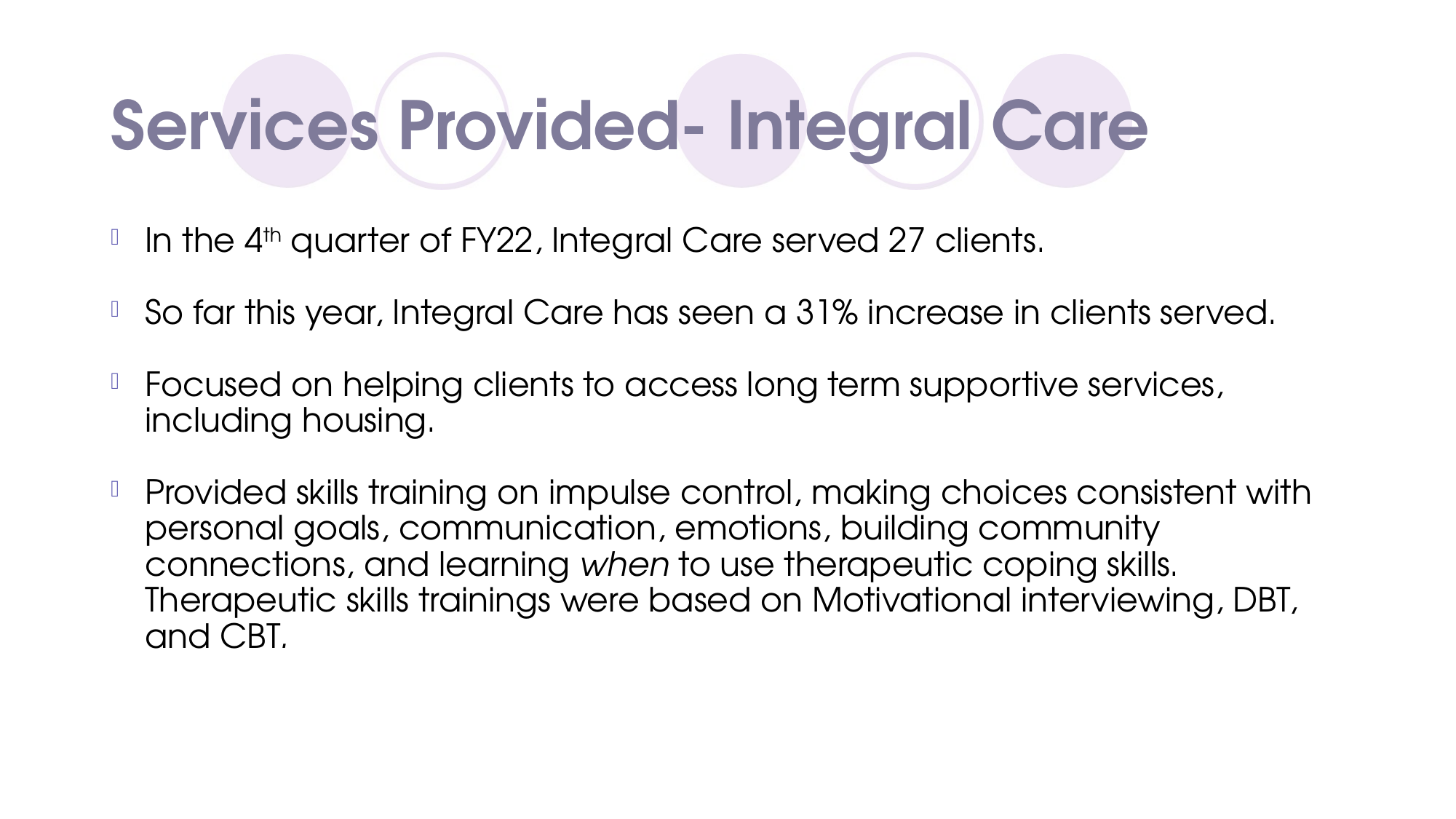

# Services Provided- Integral Care
In the 4th quarter of FY22, Integral Care served 27 clients.

So far this year, Integral Care has seen a 31% increase in clients served.

Focused on helping clients to access long term supportive services, including housing.

Provided skills training on impulse control, making choices consistent with personal goals, communication, emotions, building community connections, and learning when to use therapeutic coping skills. Therapeutic skills trainings were based on Motivational interviewing, DBT, and CBT.